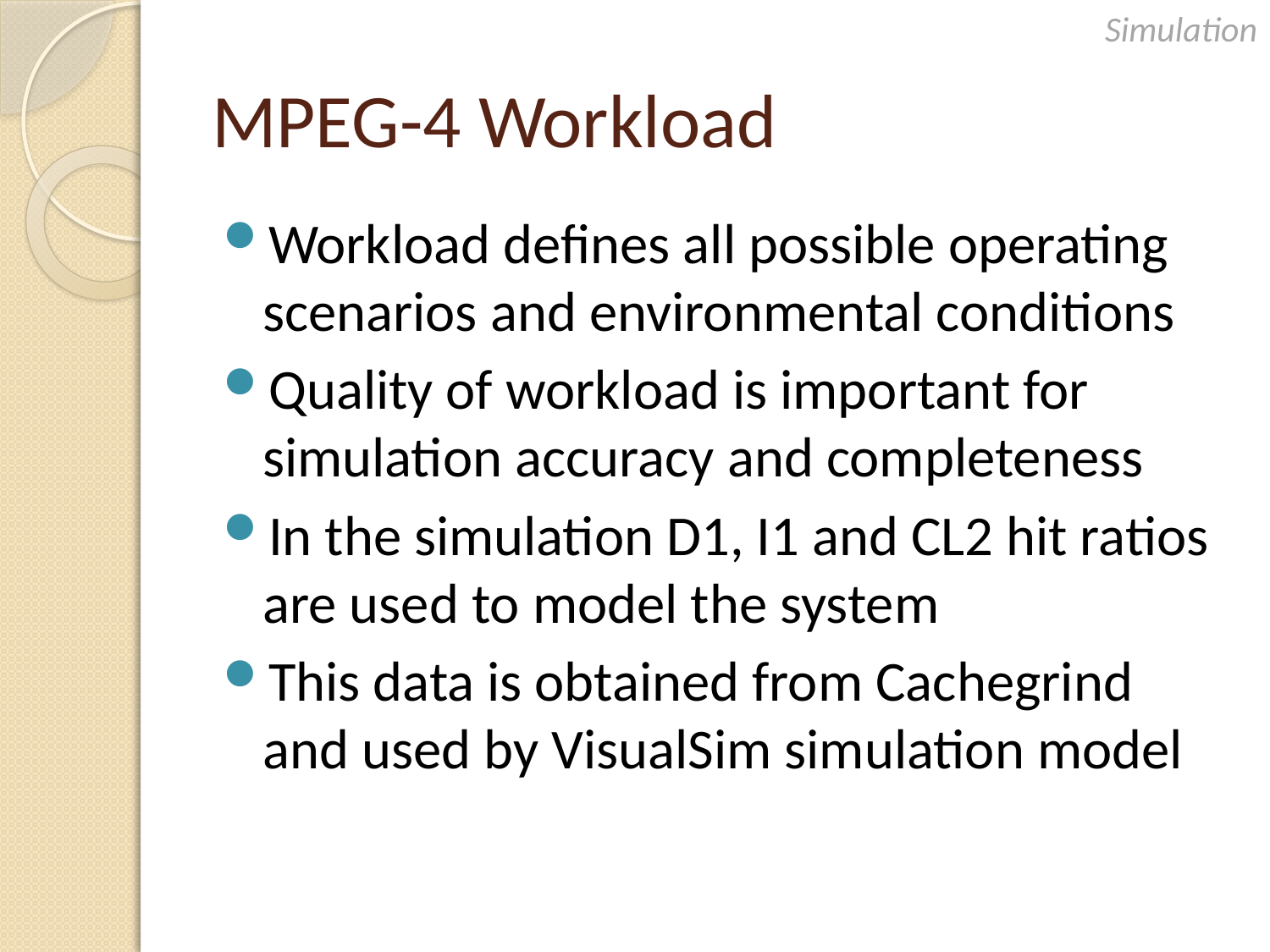

Simulation
# MPEG-4 Workload
Workload defines all possible operating scenarios and environmental conditions
Quality of workload is important for simulation accuracy and completeness
In the simulation D1, I1 and CL2 hit ratios are used to model the system
This data is obtained from Cachegrind and used by VisualSim simulation model